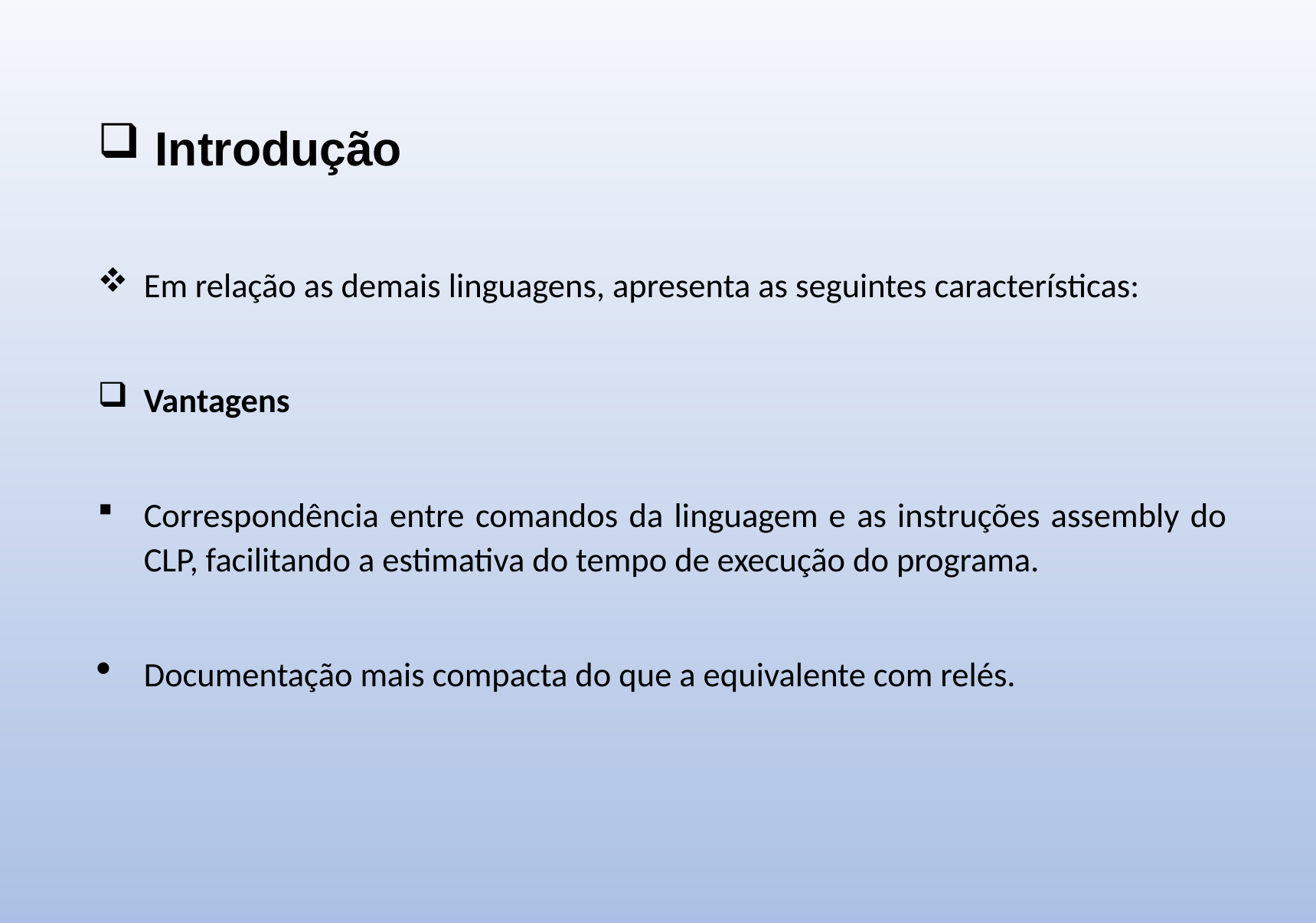

Introdução
Em relação as demais linguagens, apresenta as seguintes características:

Vantagens

Correspondência entre comandos da linguagem e as instruções assembly do CLP, facilitando a estimativa do tempo de execução do programa.

Documentação mais compacta do que a equivalente com relés.